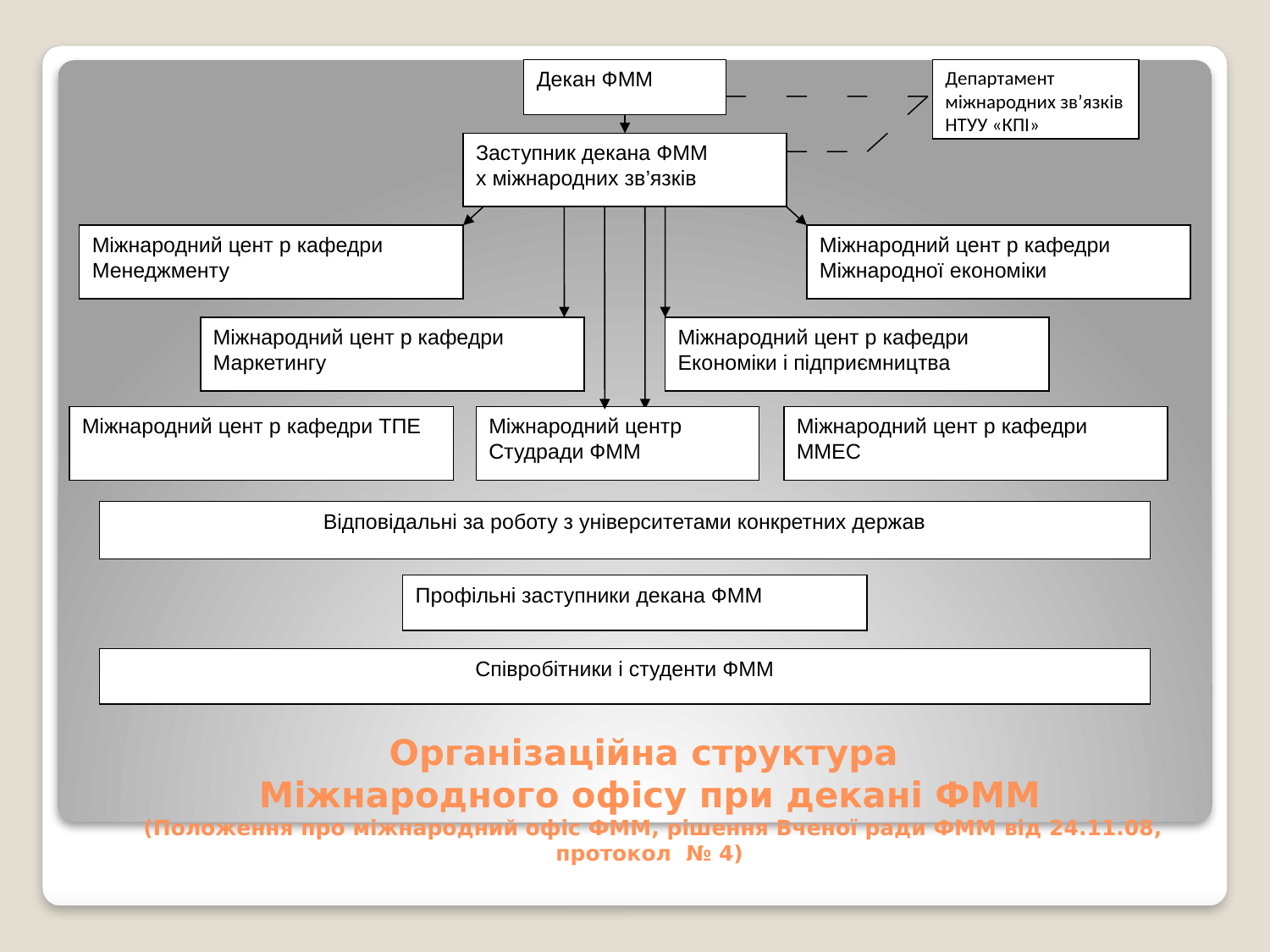

Декан ФММ

Заступник декана ФММ
х міжнародних зв’язків

Міжнародний цент р кафедри Менеджменту
Міжнародний цент р кафедри
Міжнародної економіки
Міжнародний цент р кафедри Маркетингу
Міжнародний цент р кафедри Економіки і підприємництва
Міжнародний цент р кафедри ТПЕ
Міжнародний центр
Студради ФММ
Відповідальні за роботу з університетами конкретних держав
Профільні заступники декана ФММ
Співробітники і студенти ФММ
Департамент міжнародних зв’язків НТУУ «КПІ»
#
Міжнародний цент р кафедри ММЕС
Організаційна структура
Міжнародного офісу при декані ФММ
 (Положення про міжнародний офіс ФММ, рішення Вченої ради ФММ від 24.11.08, протокол  № 4)